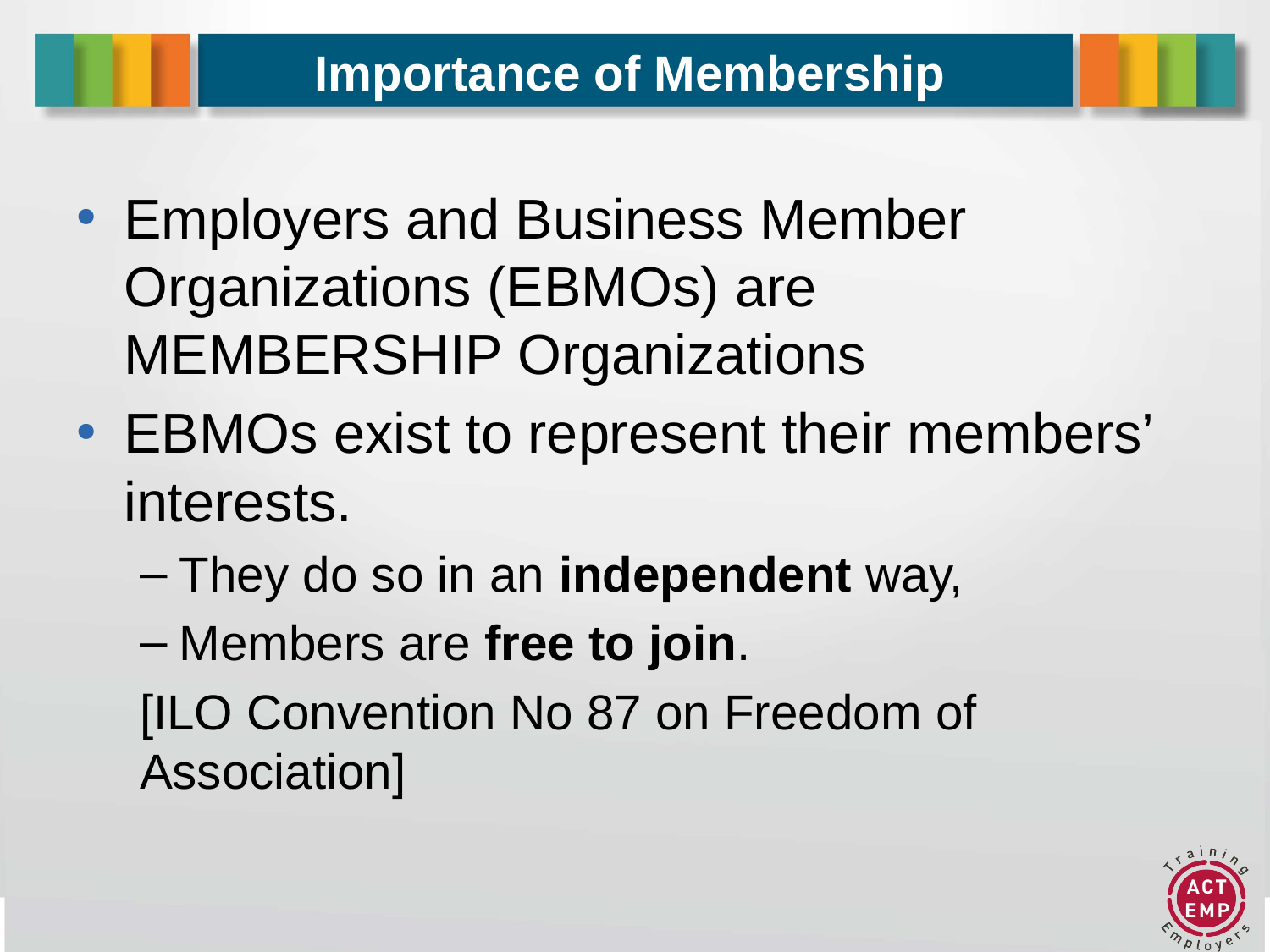

# Importance of Membership
Employers and Business Member Organizations (EBMOs) are MEMBERSHIP Organizations
EBMOs exist to represent their members’ interests.
They do so in an independent way,
Members are free to join.
[ILO Convention No 87 on Freedom of Association]